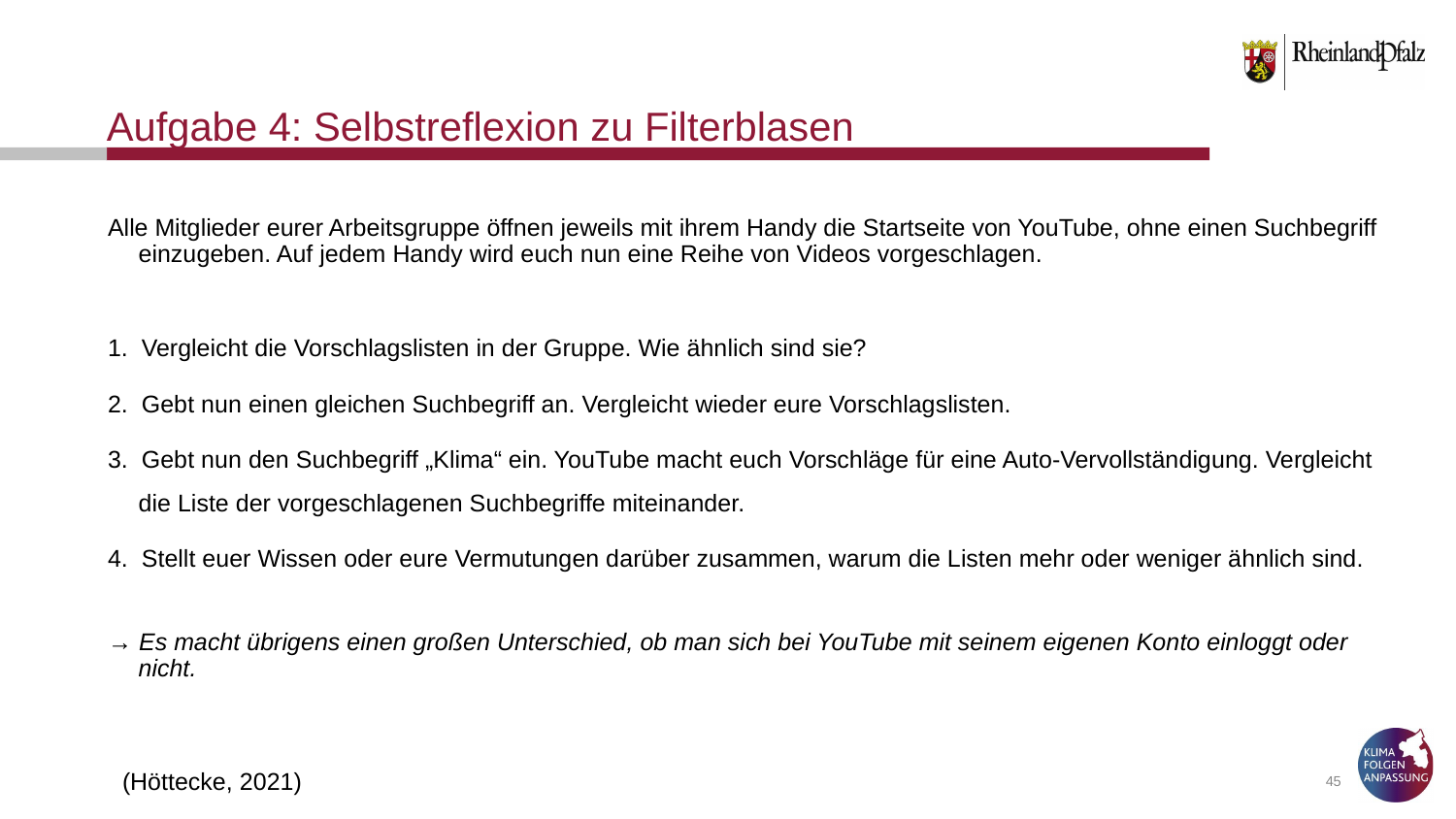

# Aufgabe 4: Selbstreflexion zu Filterblasen

Alle Mitglieder eurer Arbeitsgruppe öffnen jeweils mit ihrem Handy die Startseite von YouTube, ohne einen Suchbegriff einzugeben. Auf jedem Handy wird euch nun eine Reihe von Videos vorgeschlagen.

1.  Vergleicht die Vorschlagslisten in der Gruppe. Wie ähnlich sind sie?
2.  Gebt nun einen gleichen Suchbegriff an. Vergleicht wieder eure Vorschlagslisten.
3.  Gebt nun den Suchbegriff „Klima“ ein. YouTube macht euch Vorschläge für eine Auto-Vervollständigung. Vergleicht die Liste der vorgeschlagenen Suchbegriffe miteinander.
4.  Stellt euer Wissen oder eure Vermutungen darüber zusammen, warum die Listen mehr oder weniger ähnlich sind.

→ Es macht übrigens einen großen Unterschied, ob man sich bei YouTube mit seinem eigenen Konto einloggt oder nicht.

(Höttecke, 2021)
45